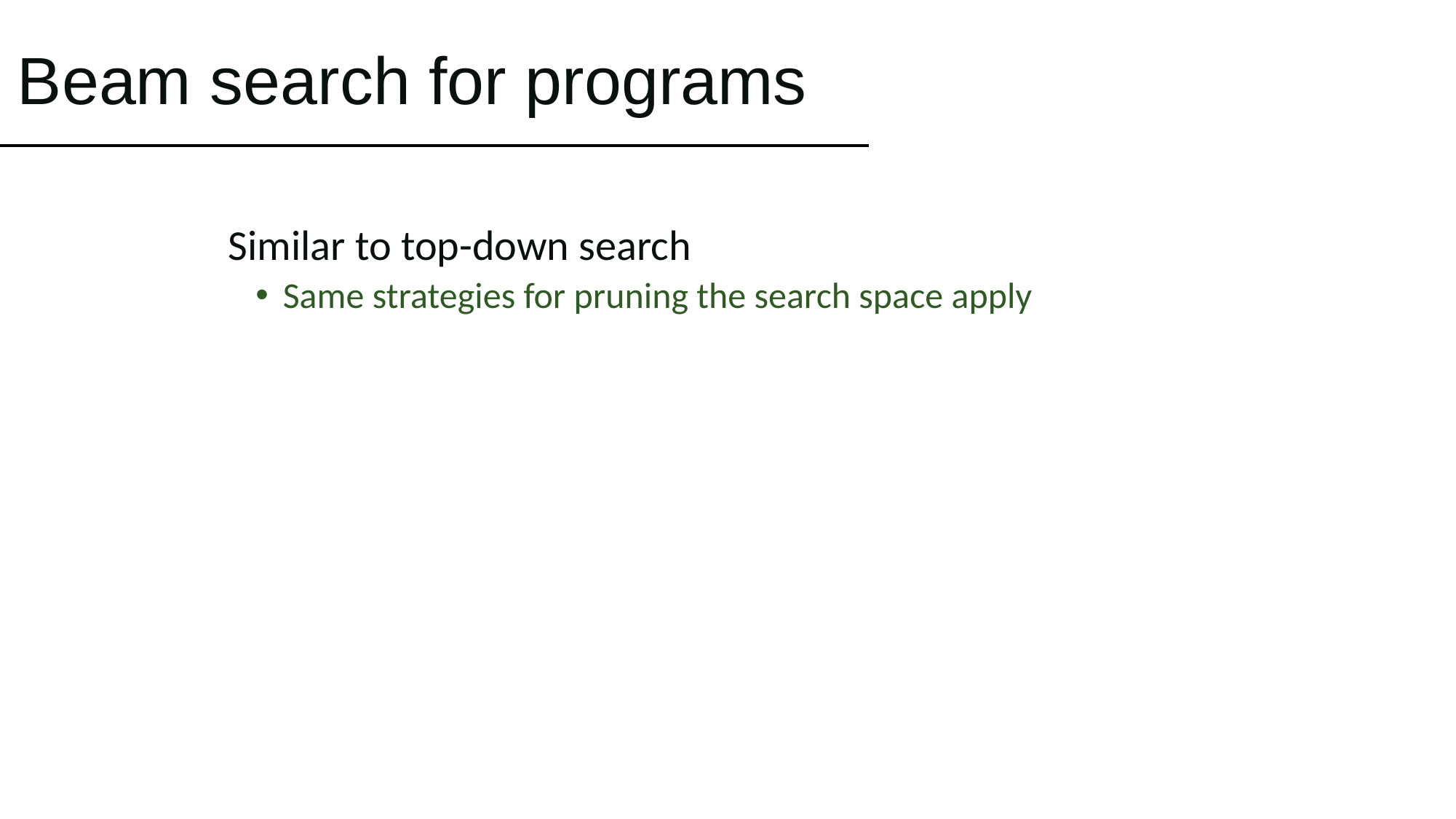

# Beam search for programs
Similar to top-down search
Same strategies for pruning the search space apply